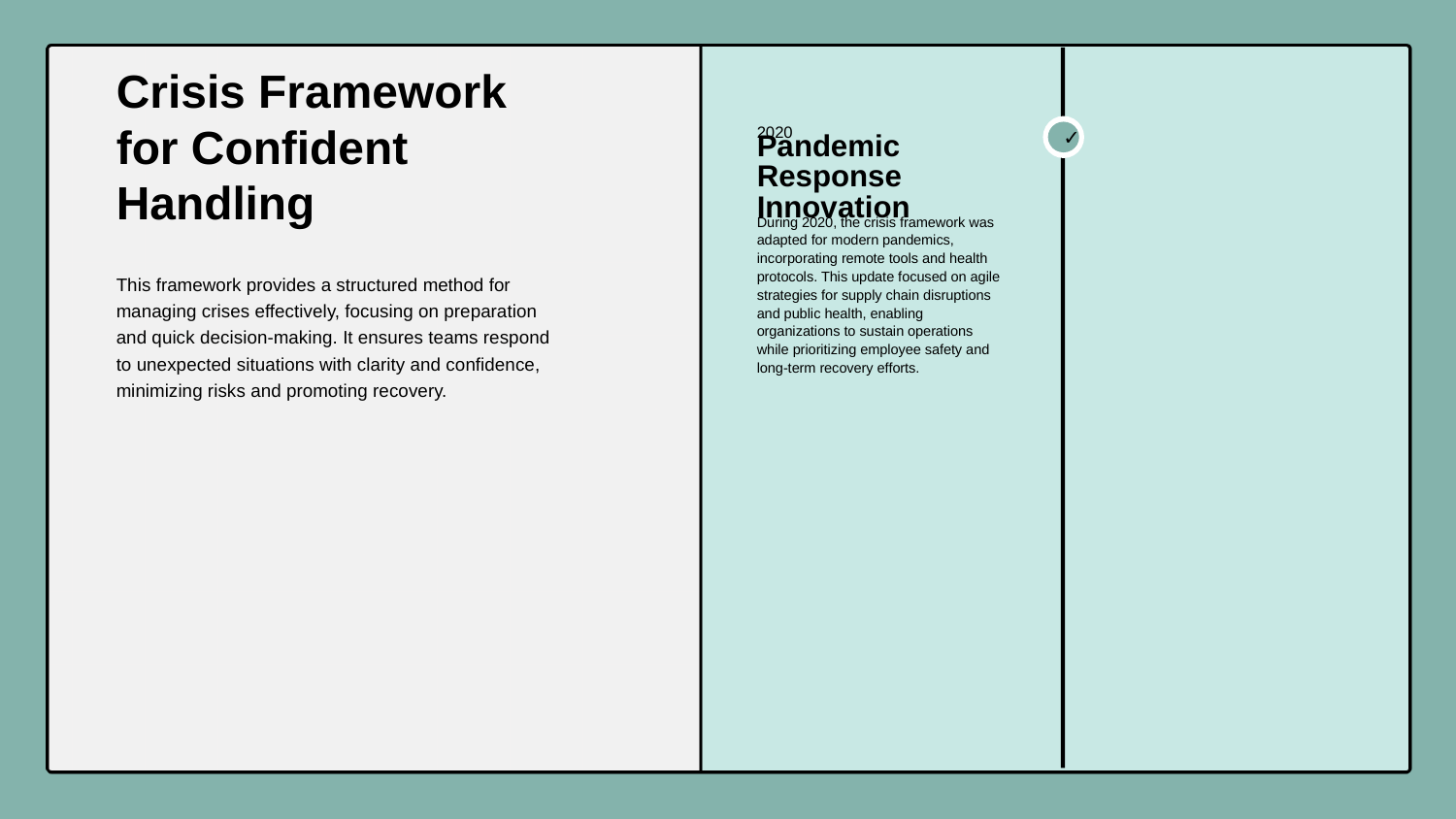

2020

✓
Crisis Framework for Confident Handling
Pandemic Response Innovation
During 2020, the crisis framework was adapted for modern pandemics, incorporating remote tools and health protocols. This update focused on agile strategies for supply chain disruptions and public health, enabling organizations to sustain operations while prioritizing employee safety and long-term recovery efforts.
This framework provides a structured method for managing crises effectively, focusing on preparation and quick decision-making. It ensures teams respond to unexpected situations with clarity and confidence, minimizing risks and promoting recovery.